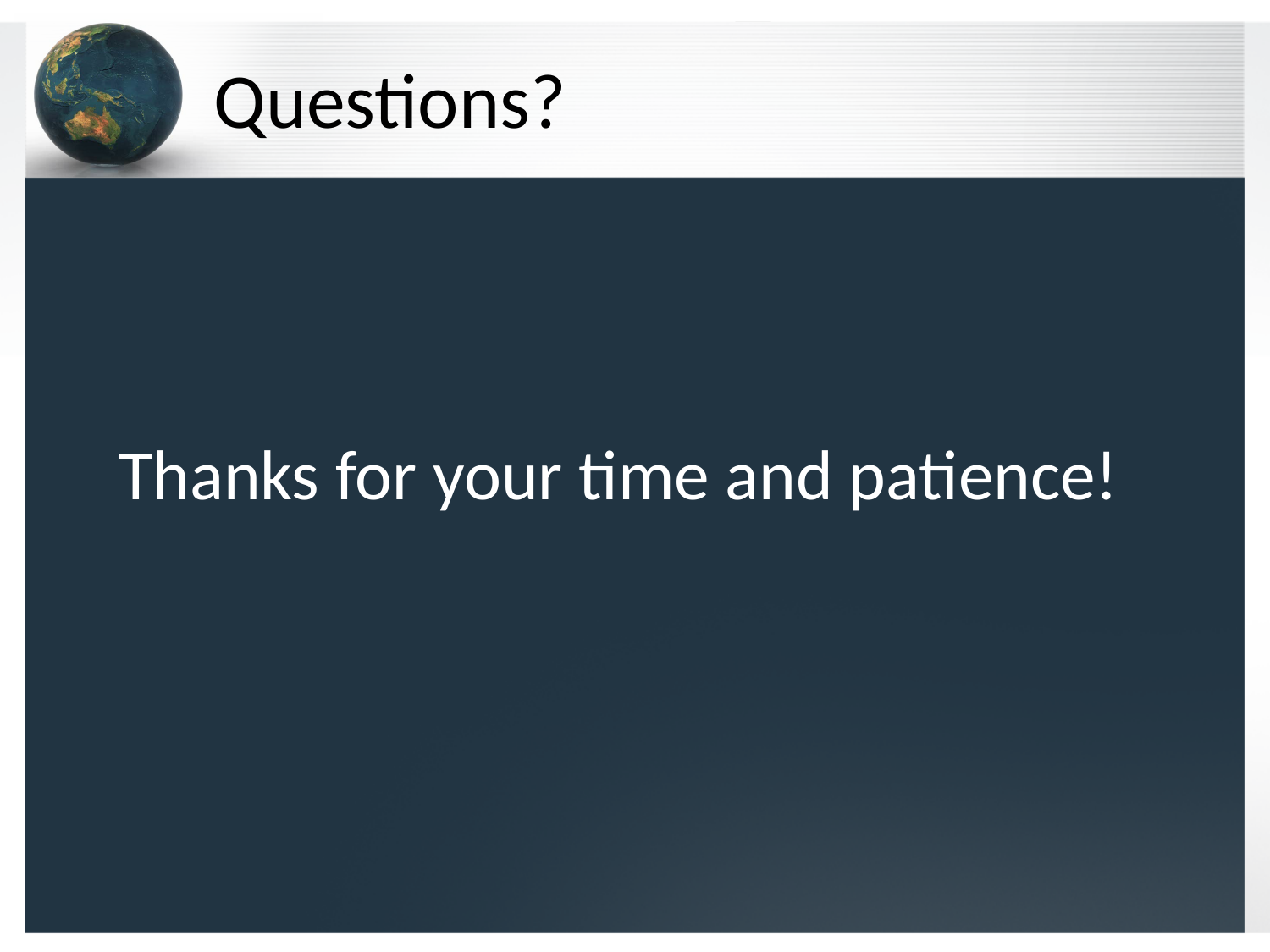

# Questions?
Thanks for your time and patience!